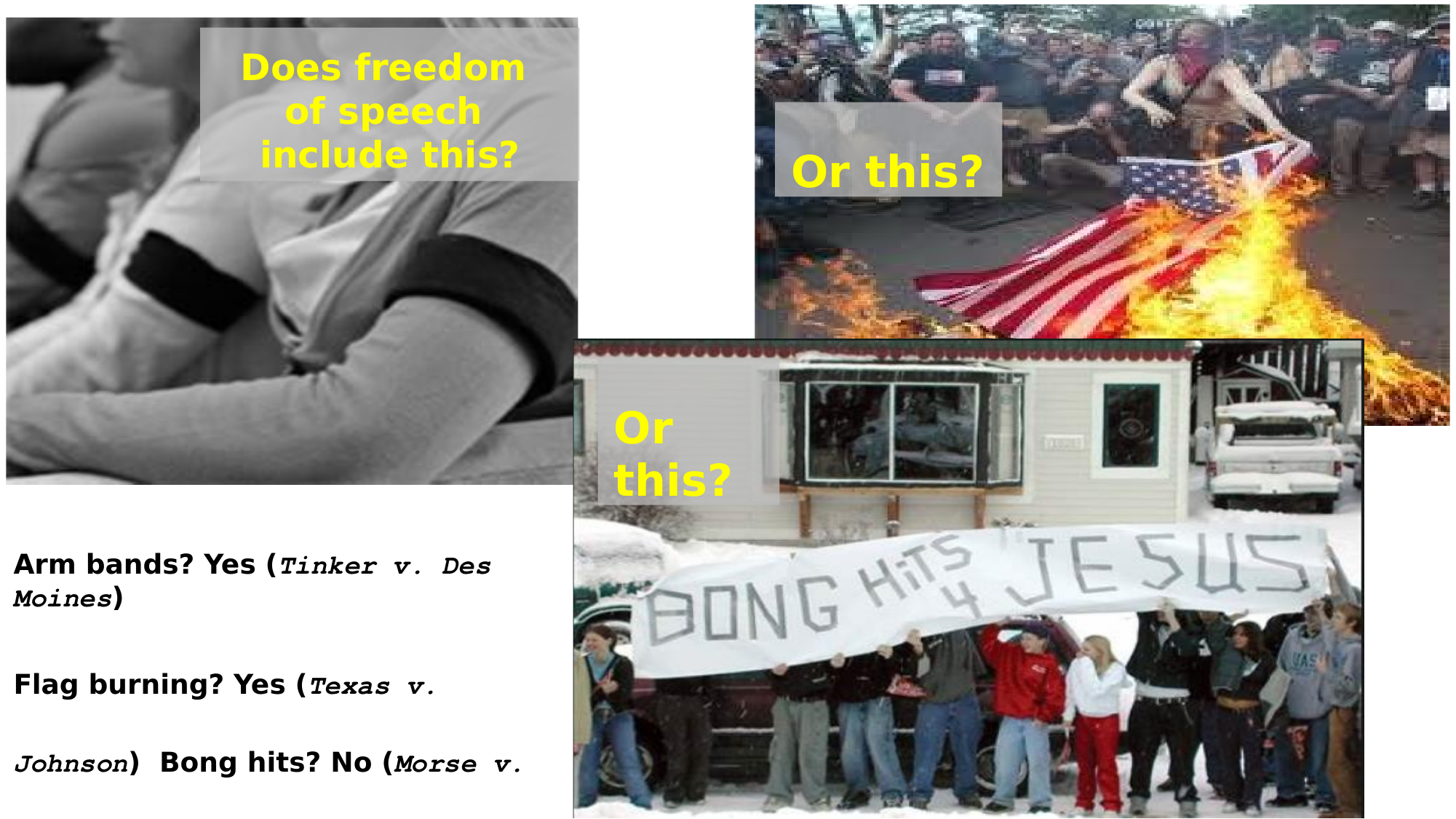

# Does freedom  of speech  include this?

Or this?

Or this?
Arm bands? Yes (Tinker v. Des Moines)
Flag burning? Yes (Texas v. Johnson)  Bong hits? No (Morse v. Frederick)